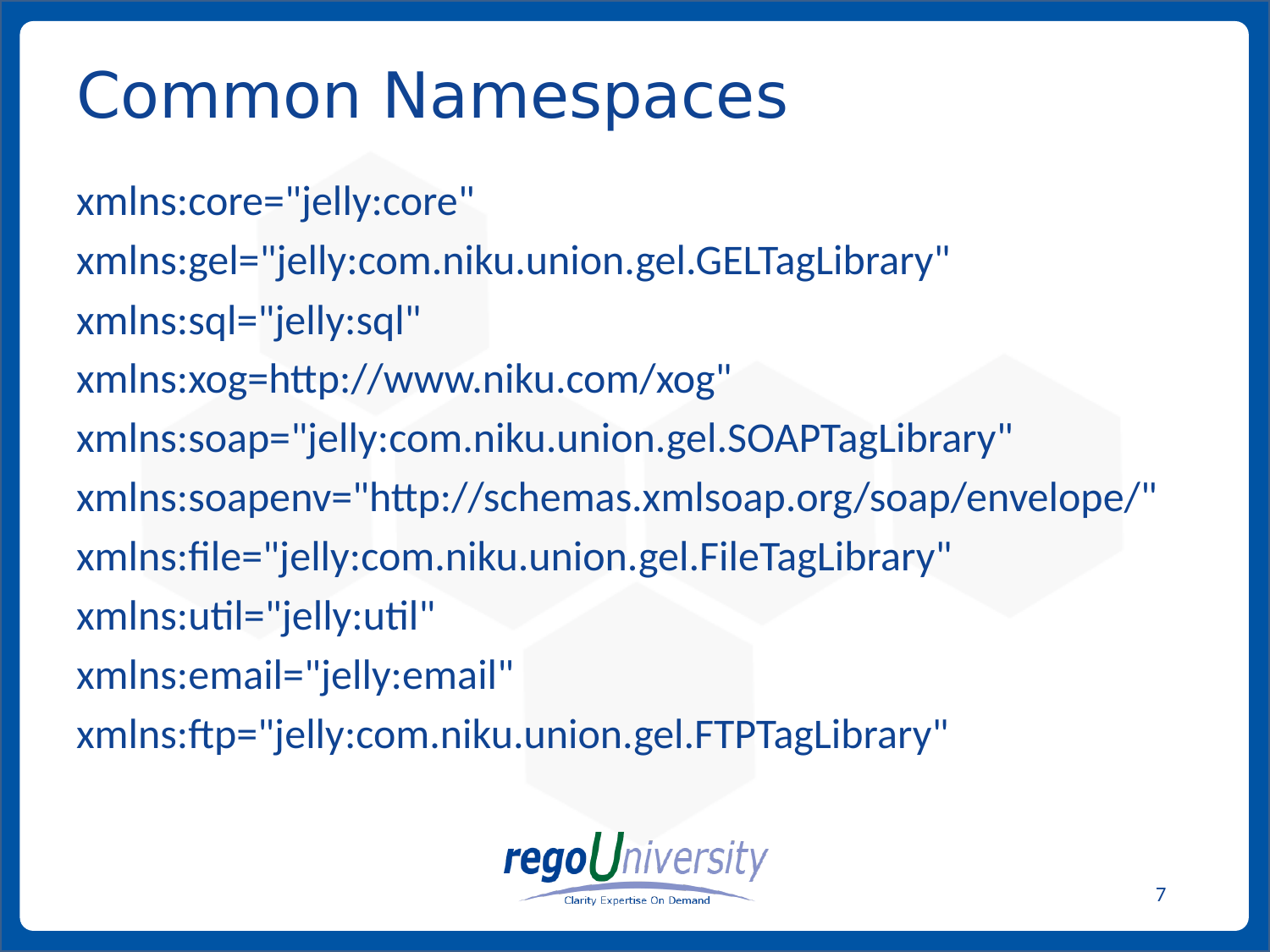

# Common Namespaces
xmlns:core="jelly:core"
xmlns:gel="jelly:com.niku.union.gel.GELTagLibrary"
xmlns:sql="jelly:sql"
xmlns:xog=http://www.niku.com/xog"
xmlns:soap="jelly:com.niku.union.gel.SOAPTagLibrary"
xmlns:soapenv="http://schemas.xmlsoap.org/soap/envelope/"
xmlns:file="jelly:com.niku.union.gel.FileTagLibrary"
xmlns:util="jelly:util"
xmlns:email="jelly:email"
xmlns:ftp="jelly:com.niku.union.gel.FTPTagLibrary"